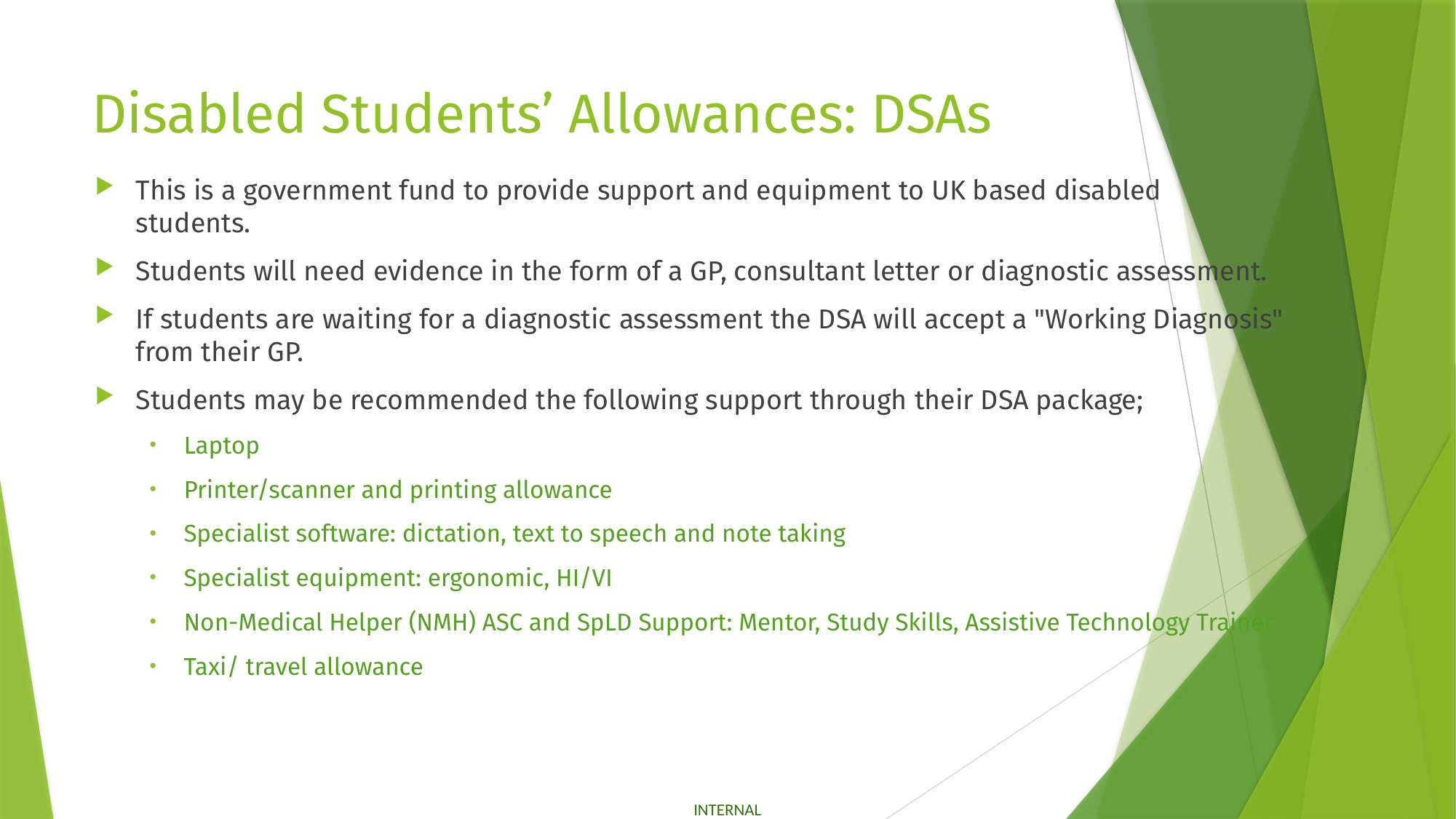

# Disabled Students’ Allowances: DSAs
This is a government fund to provide support and equipment to UK based disabled students.
Students will need evidence in the form of a GP, consultant letter or diagnostic assessment.
If students are waiting for a diagnostic assessment the DSA will accept a "Working Diagnosis" from their GP.
Students may be recommended the following support through their DSA package;
Laptop
Printer/scanner and printing allowance
Specialist software: dictation, text to speech and note taking
Specialist equipment: ergonomic, HI/VI
Non-Medical Helper (NMH) ASC and SpLD Support: Mentor, Study Skills, Assistive Technology Trainer
Taxi/ travel allowance